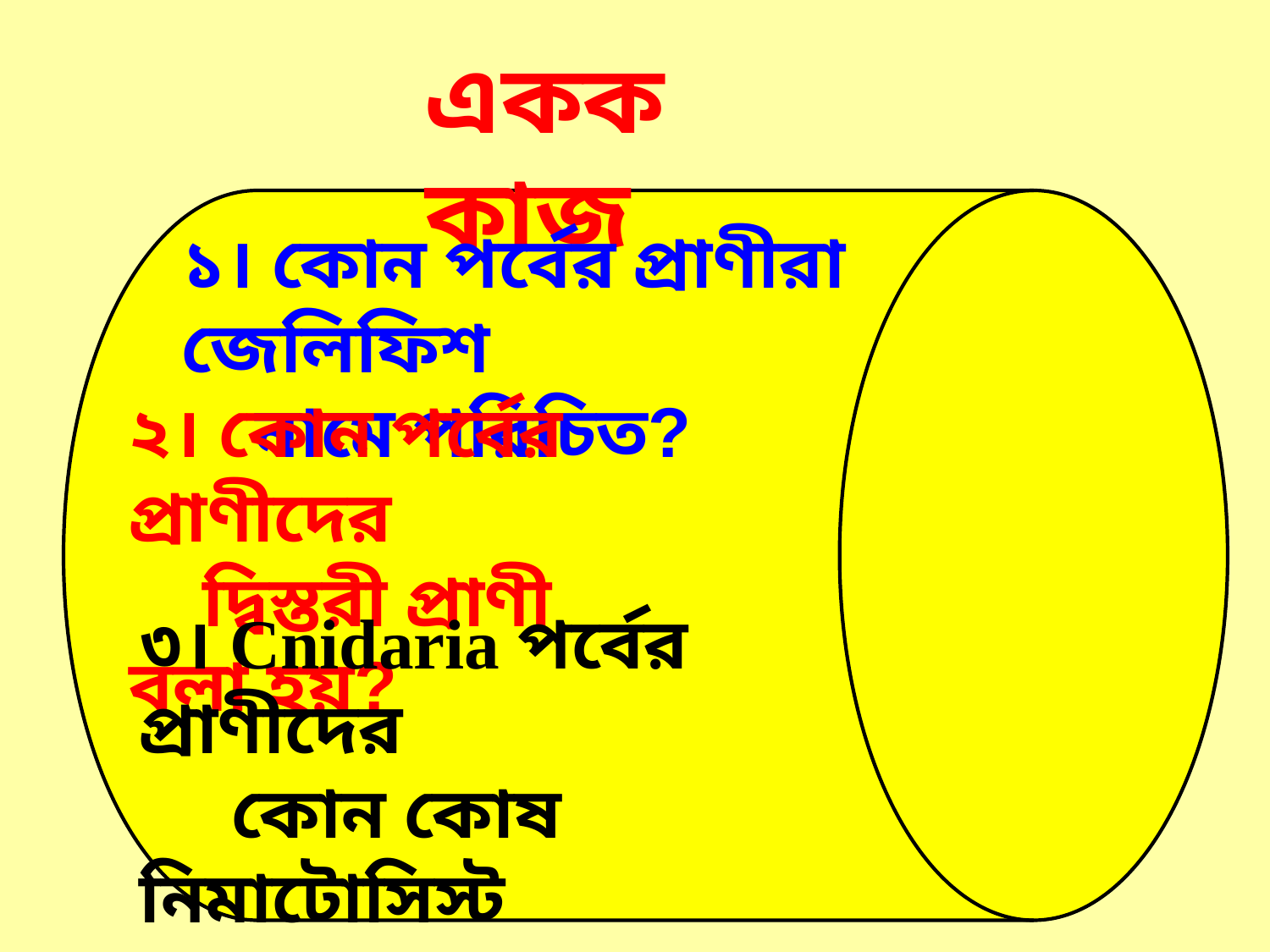

একক কাজ

১। কোন পর্বের প্রাণীরা জেলিফিশ
    নামে পরিচিত?
২। কোন পর্বের প্রাণীদের
    দ্বিস্তরী প্রাণী বলা হয়?
৩। Cnidaria পর্বের প্রাণীদের
     কোন কোষ নিমাটোসিস্ট
     বহন করে?